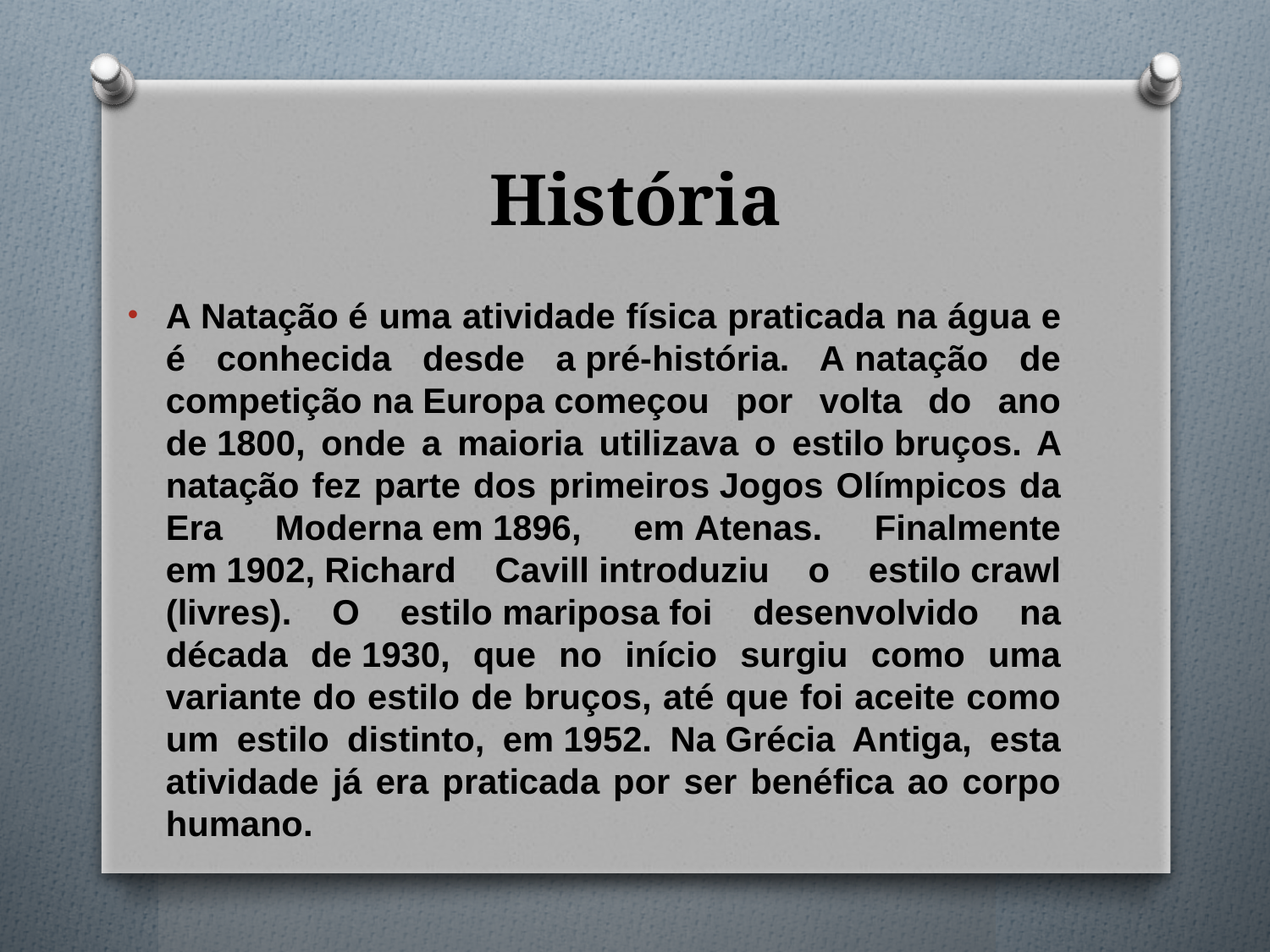

# História

A Natação é uma atividade física praticada na água e é conhecida desde a pré-história. A natação de competição na Europa começou por volta do ano de 1800, onde a maioria utilizava o estilo bruços. A natação fez parte dos primeiros Jogos Olímpicos da Era Moderna em 1896, em Atenas. Finalmente em 1902, Richard Cavill introduziu o estilo crawl (livres). O estilo mariposa foi desenvolvido na década de 1930, que no início surgiu como uma variante do estilo de bruços, até que foi aceite como um estilo distinto, em 1952. Na Grécia Antiga, esta atividade já era praticada por ser benéfica ao corpo humano.